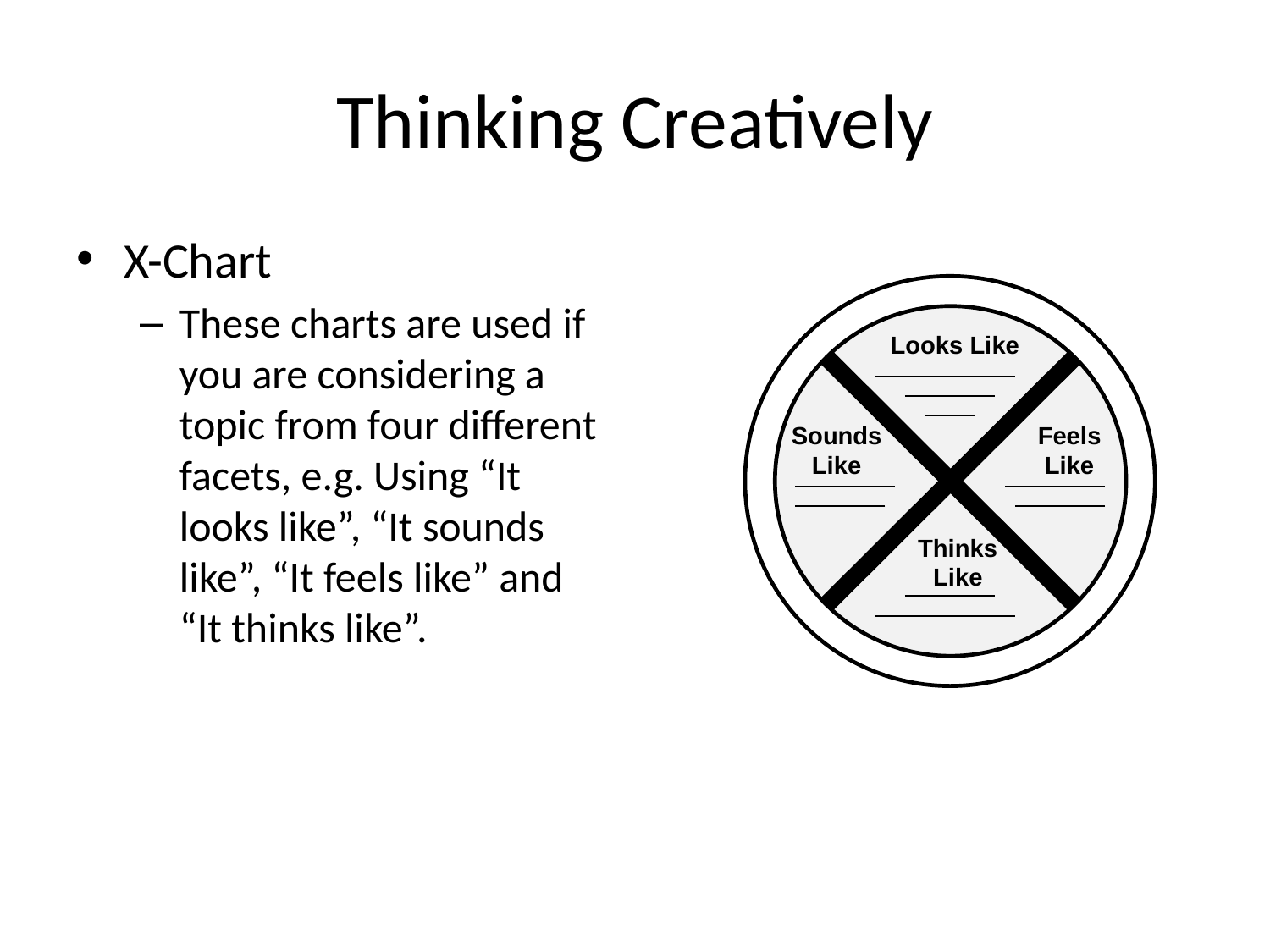

# Thinking Creatively
X-Chart
These charts are used if you are considering a topic from four different facets, e.g. Using “It looks like”, “It sounds like”, “It feels like” and “It thinks like”.

Thinks
Like
Looks Like
Sounds
Like
Feels
Like